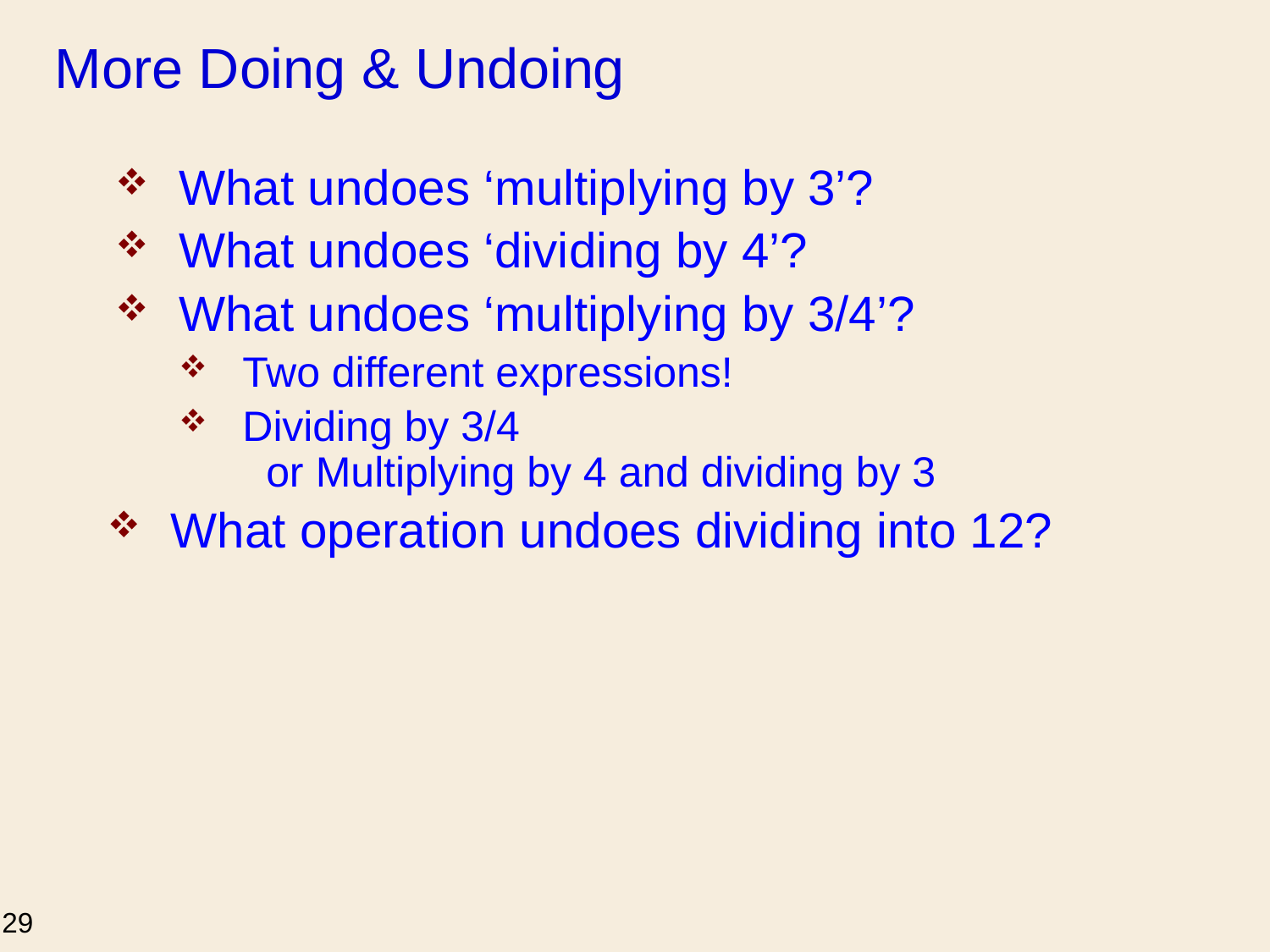

# More Doing & Undoing
What undoes ‘multiplying by 3’?
What undoes ‘dividing by 4’?
What undoes ‘multiplying by 3/4’?
Two different expressions!
Dividing by 3/4
  or Multiplying by 4 and dividing by 3
What operation undoes dividing into 12?